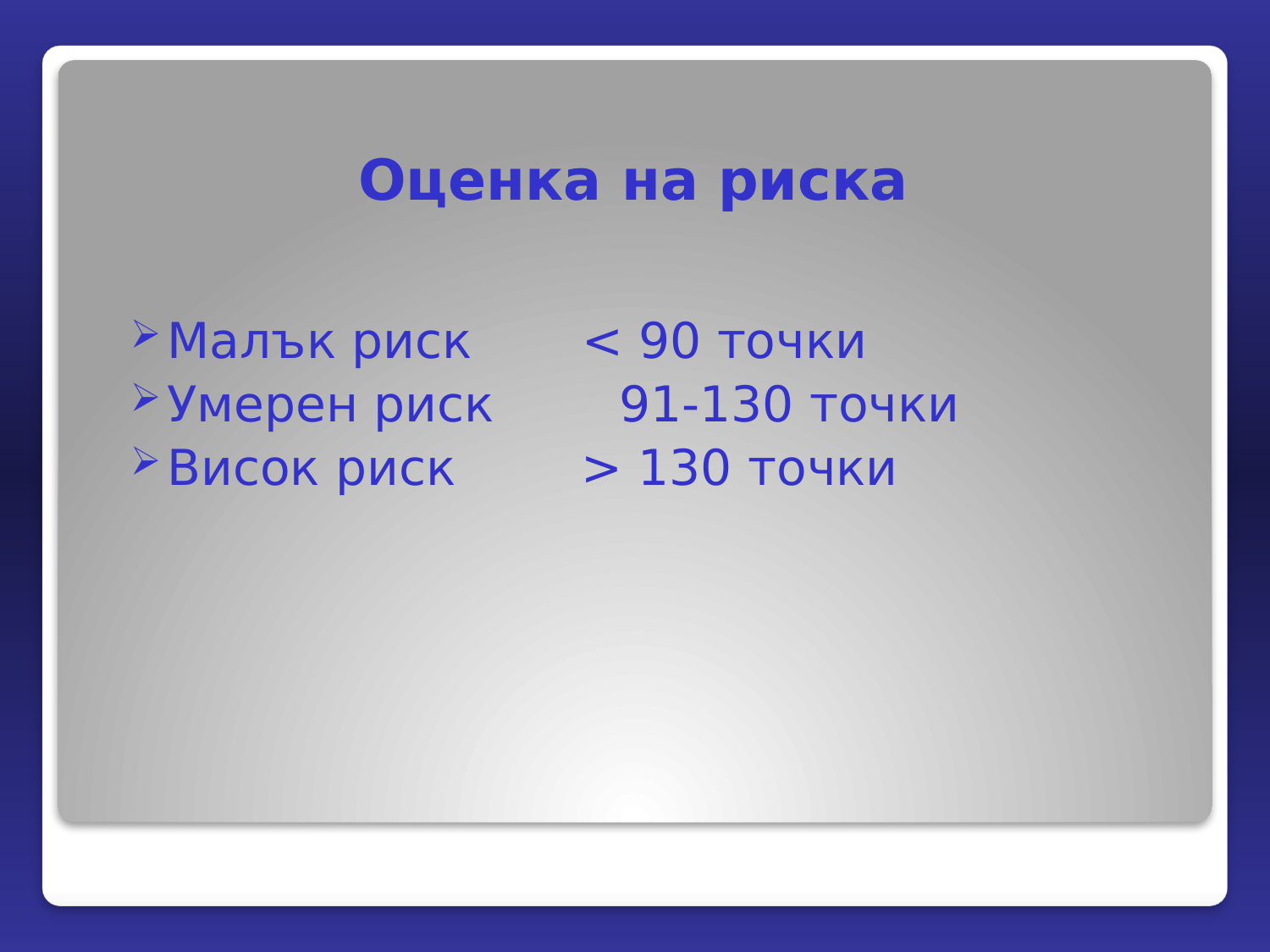

# Оценка на риска
Малък риск       < 90 точки
Умерен риск        91-130 точки
Висок риск        > 130 точки